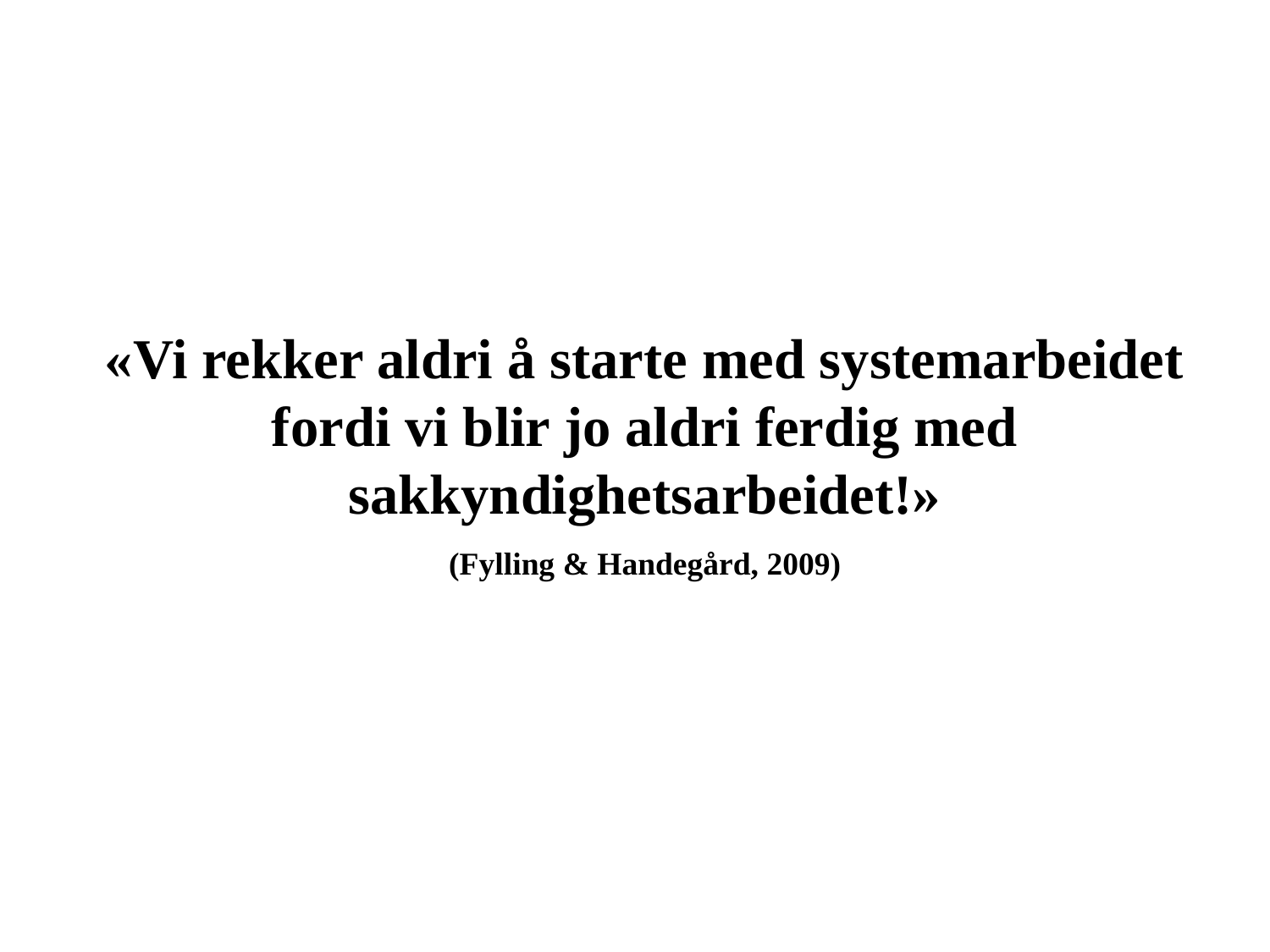

«Vi rekker aldri å starte med systemarbeidet fordi vi blir jo aldri ferdig med sakkyndighetsarbeidet!»
(Fylling & Handegård, 2009)